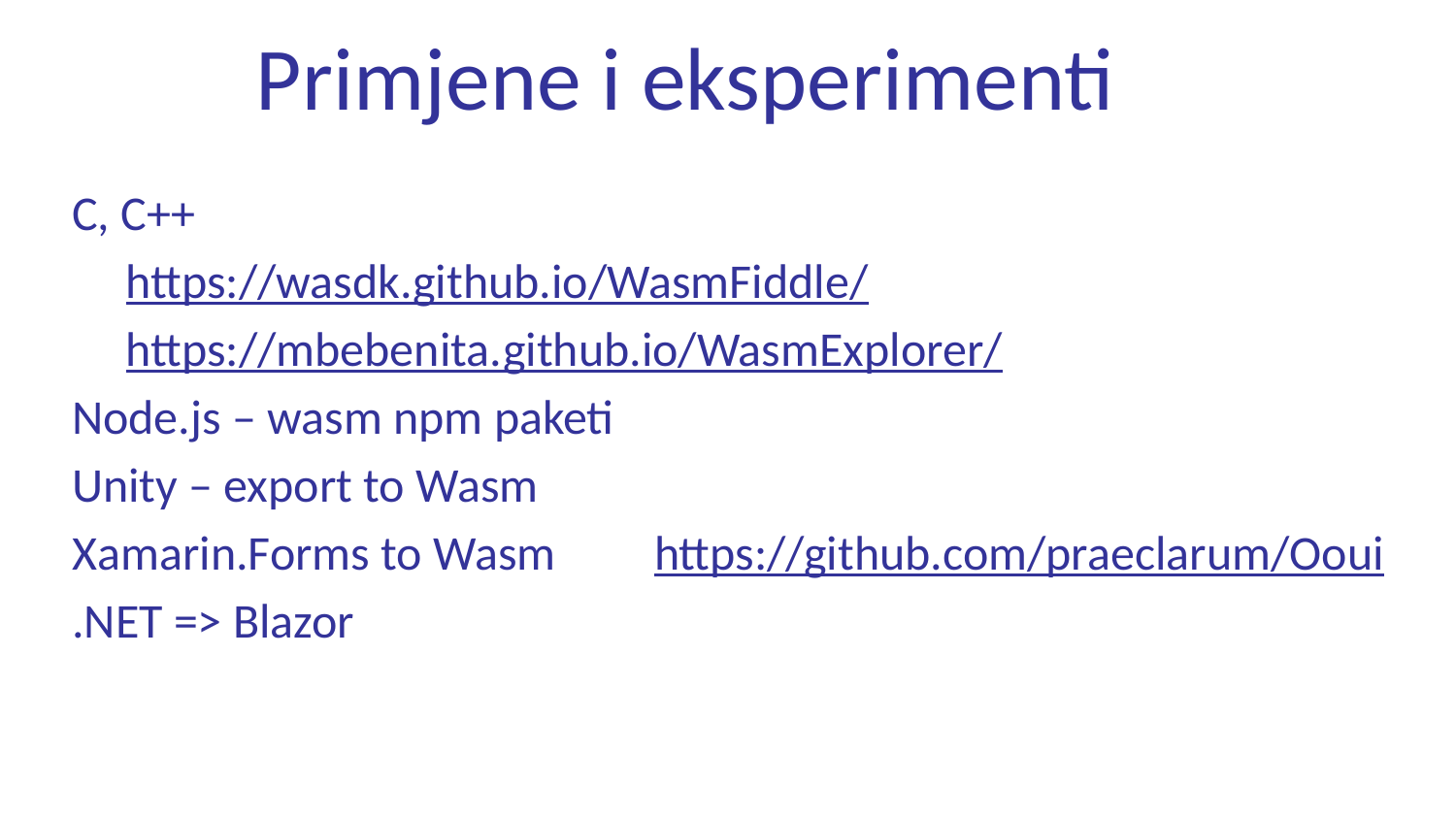

# Primjene i eksperimenti
C, C++
https://wasdk.github.io/WasmFiddle/
https://mbebenita.github.io/WasmExplorer/
Node.js – wasm npm paketi
Unity – export to Wasm
Xamarin.Forms to Wasm 	https://github.com/praeclarum/Ooui
.NET => Blazor